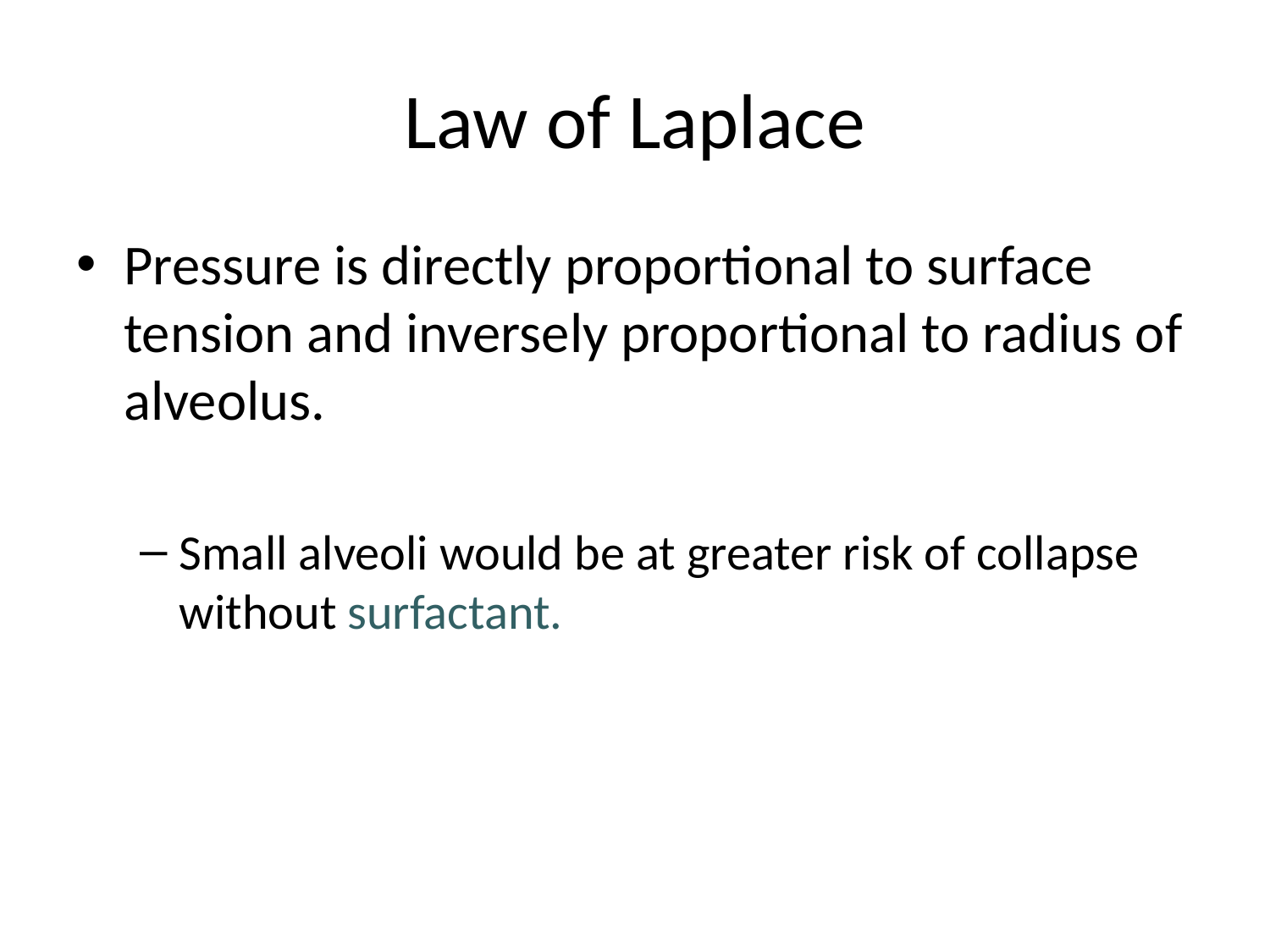

# Law of Laplace
Pressure is directly proportional to surface tension and inversely proportional to radius of alveolus.

Small alveoli would be at greater risk of collapse without surfactant.